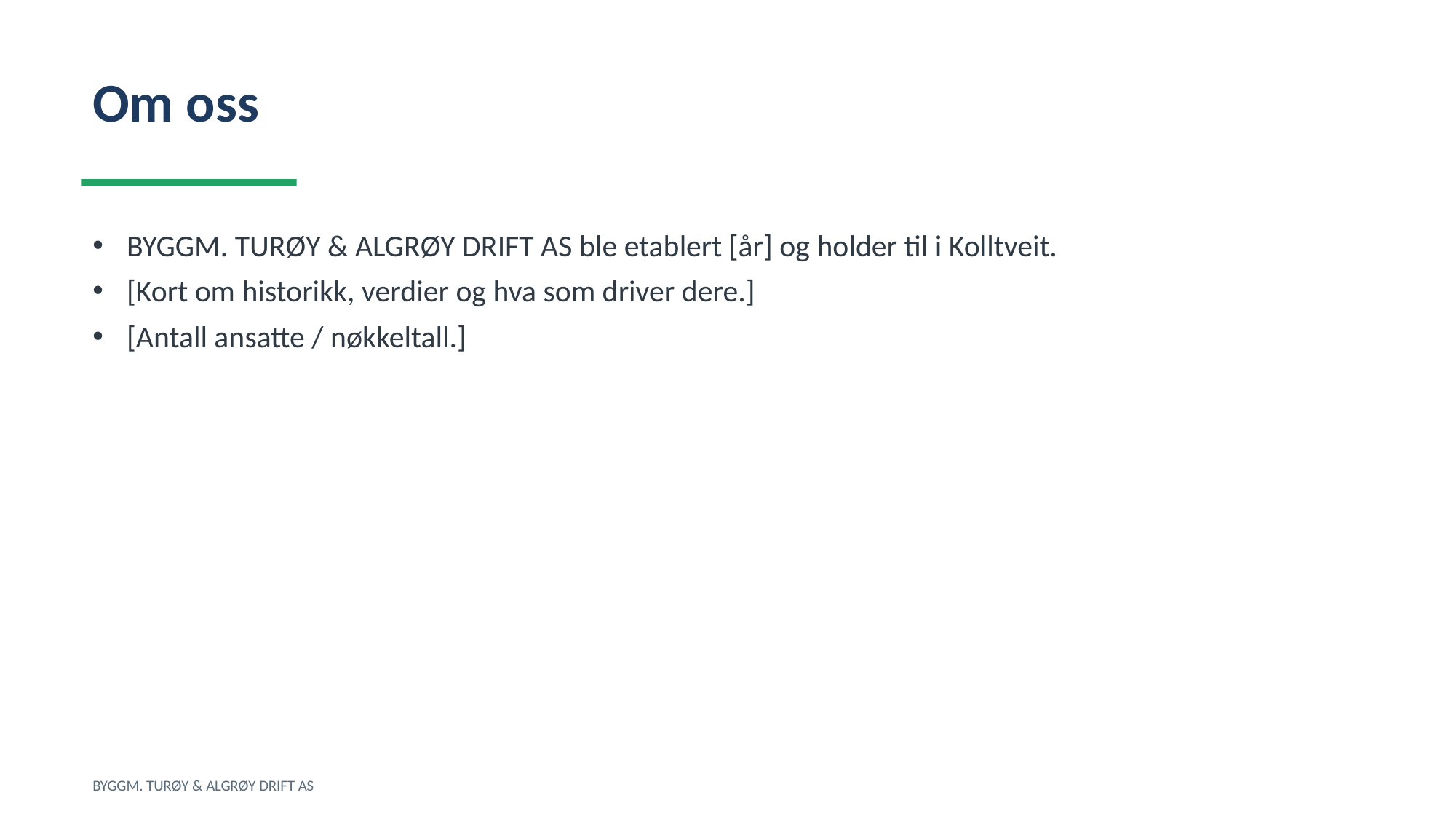

Om oss

BYGGM. TURØY & ALGRØY DRIFT AS ble etablert [år] og holder til i Kolltveit.
[Kort om historikk, verdier og hva som driver dere.]
[Antall ansatte / nøkkeltall.]
BYGGM. TURØY & ALGRØY DRIFT AS